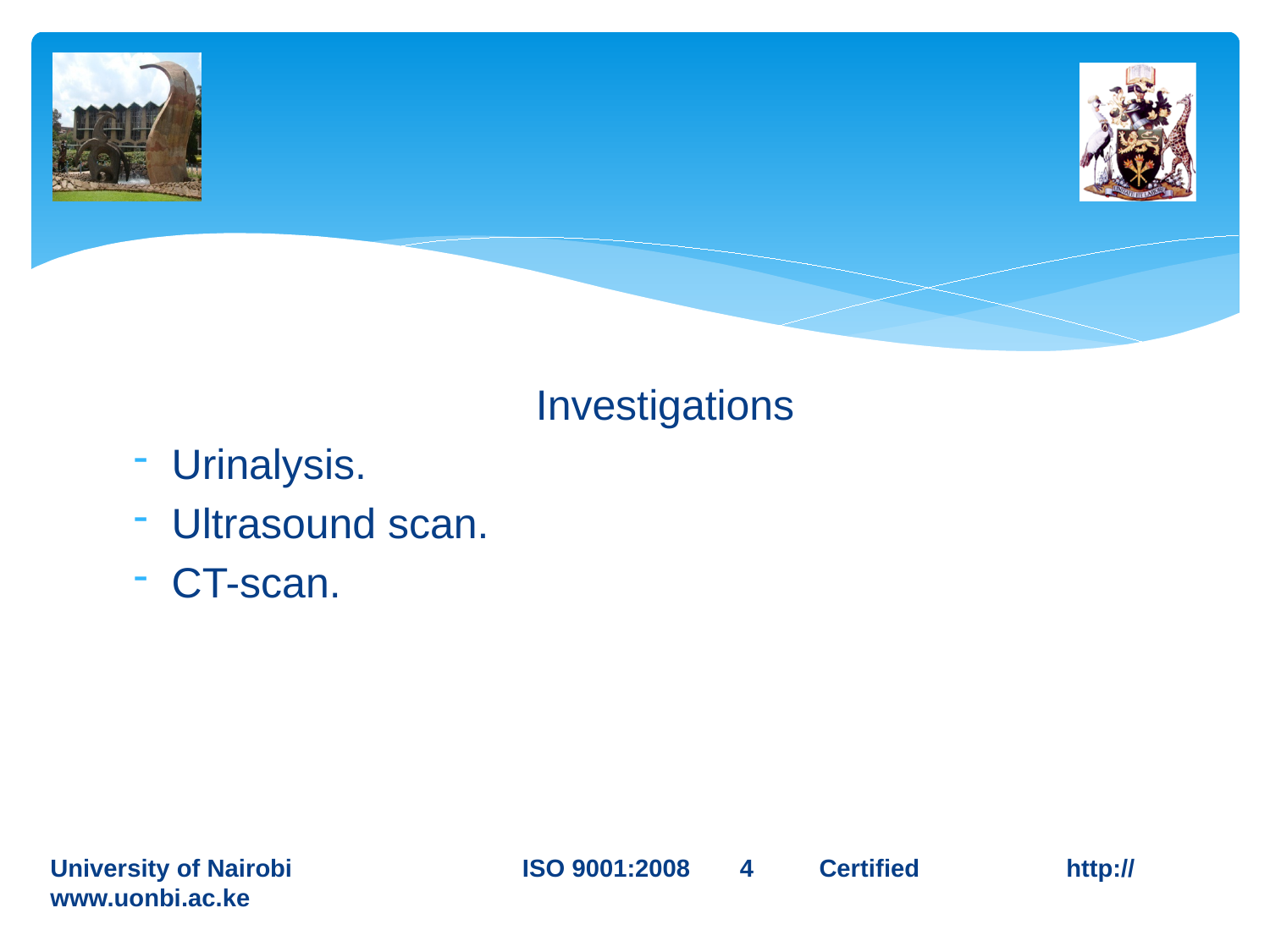

Investigations
Urinalysis.
Ultrasound scan.
CT-scan.

University of Nairobi                                 ISO 9001:2008       4	 Certified 		http://www.uonbi.ac.ke